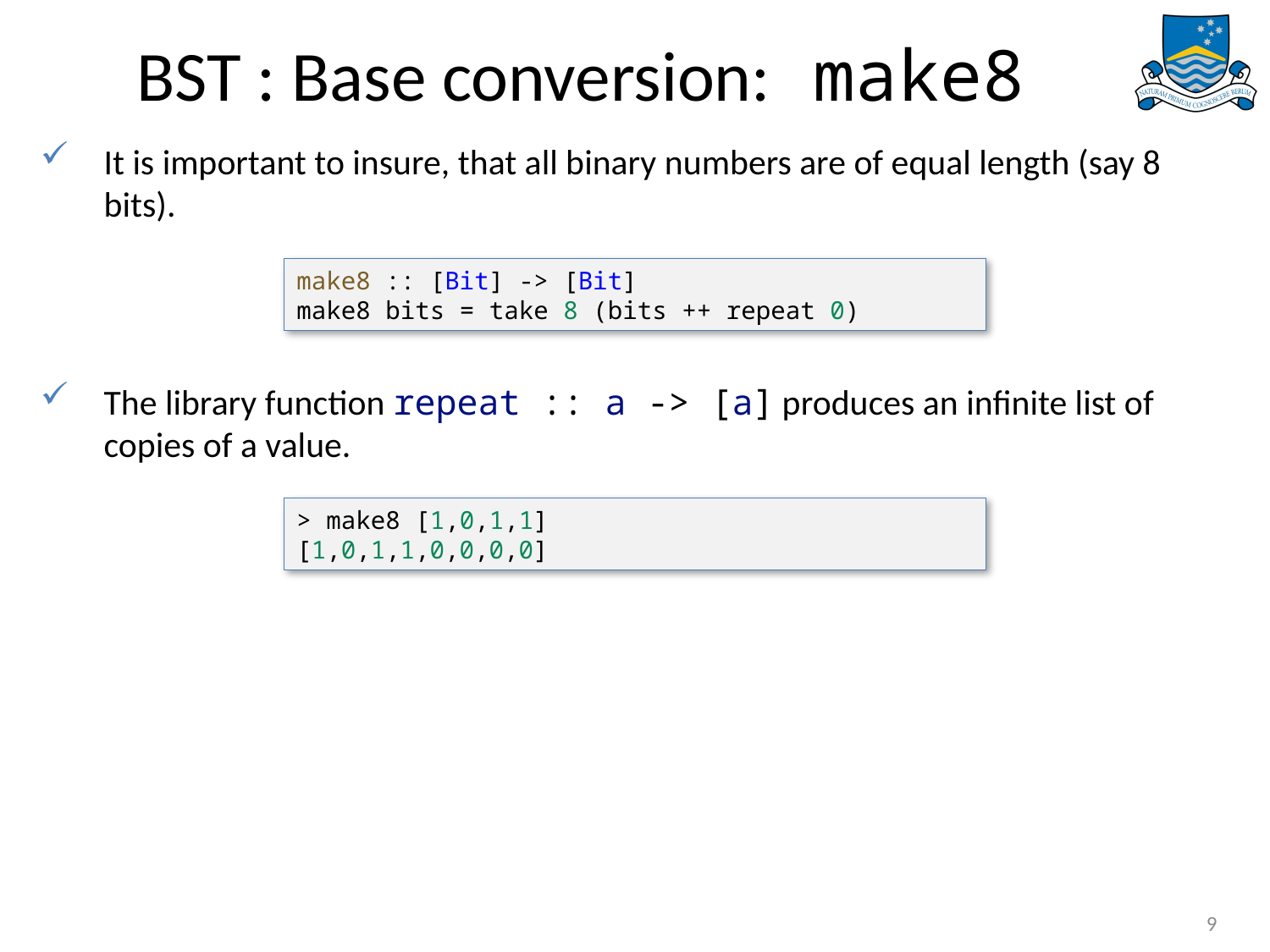

# BST : Base conversion: make8
It is important to insure, that all binary numbers are of equal length (say 8 bits).

The library function repeat :: a -> [a] produces an infinite list of copies of a value.
make8 :: [Bit] -> [Bit]
make8 bits = take 8 (bits ++ repeat 0)
> make8 [1,0,1,1]
[1,0,1,1,0,0,0,0]
9